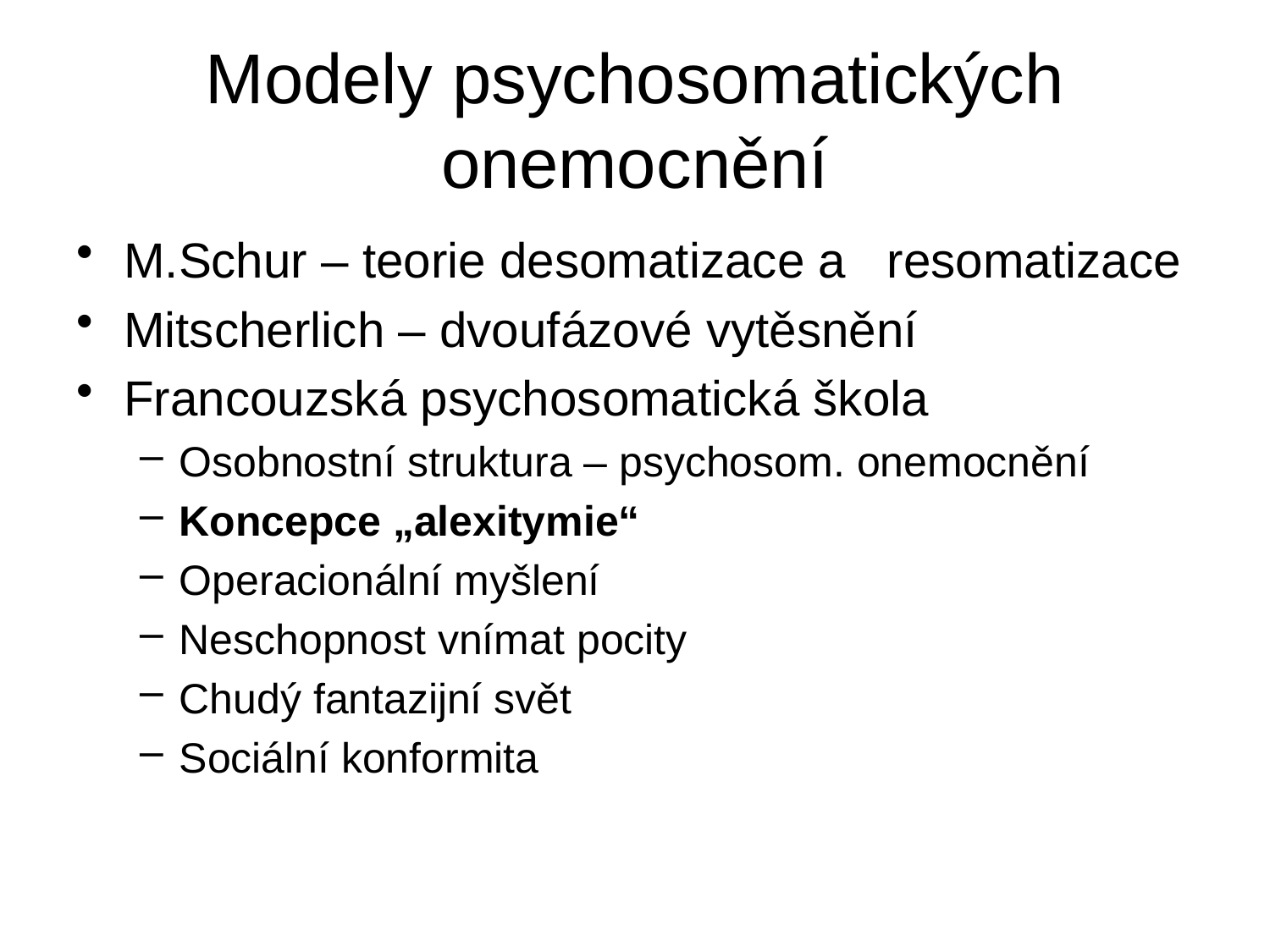

# Modely psychosomatických onemocnění
M.Schur – teorie desomatizace a   resomatizace
Mitscherlich – dvoufázové vytěsnění
Francouzská psychosomatická škola
Osobnostní struktura – psychosom. onemocnění
Koncepce „alexitymie“
Operacionální myšlení
Neschopnost vnímat pocity
Chudý fantazijní svět
Sociální konformita